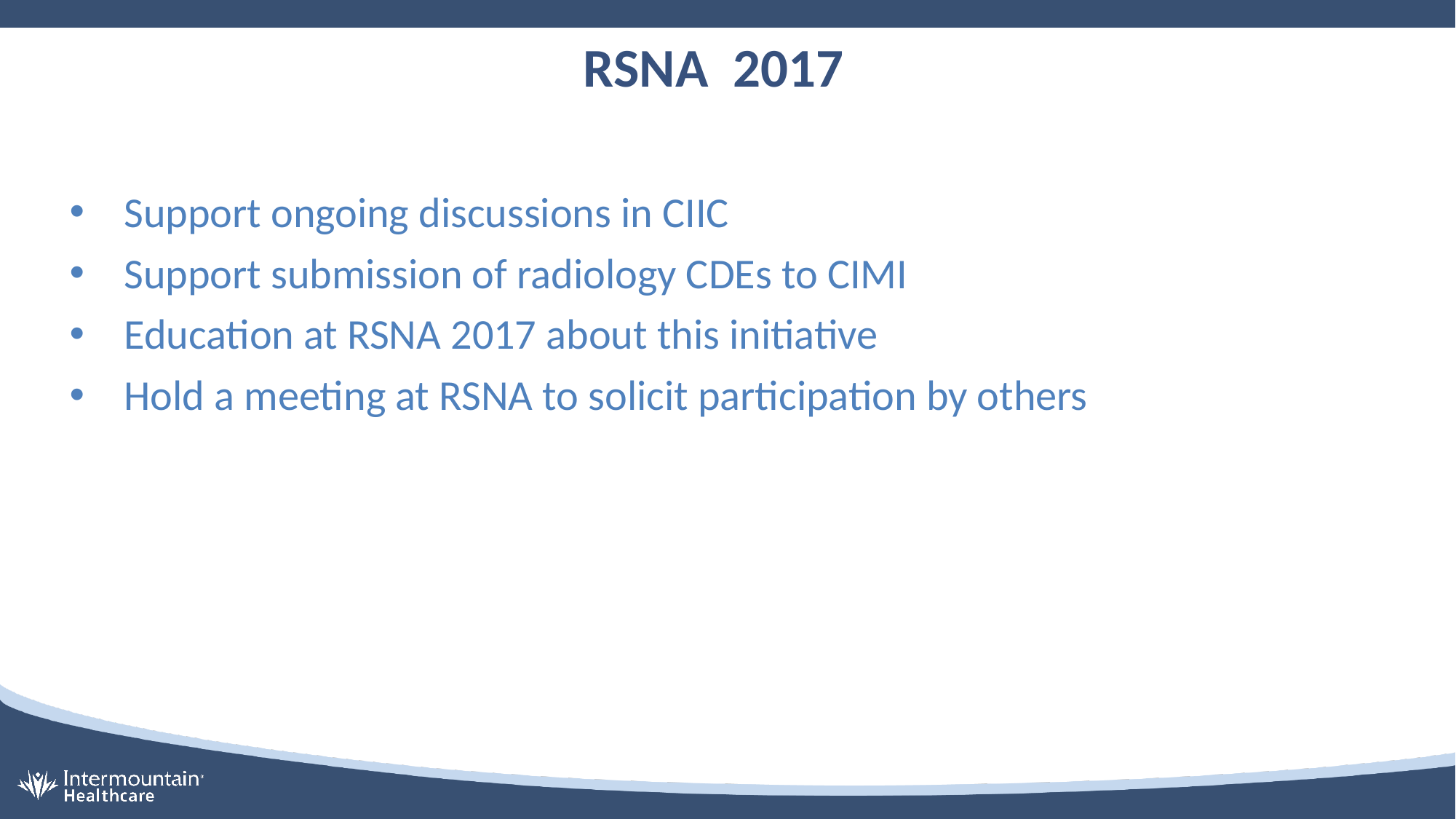

# RSNA  2017
Support ongoing discussions in CIIC
Support submission of radiology CDEs to CIMI
Education at RSNA 2017 about this initiative
Hold a meeting at RSNA to solicit participation by others